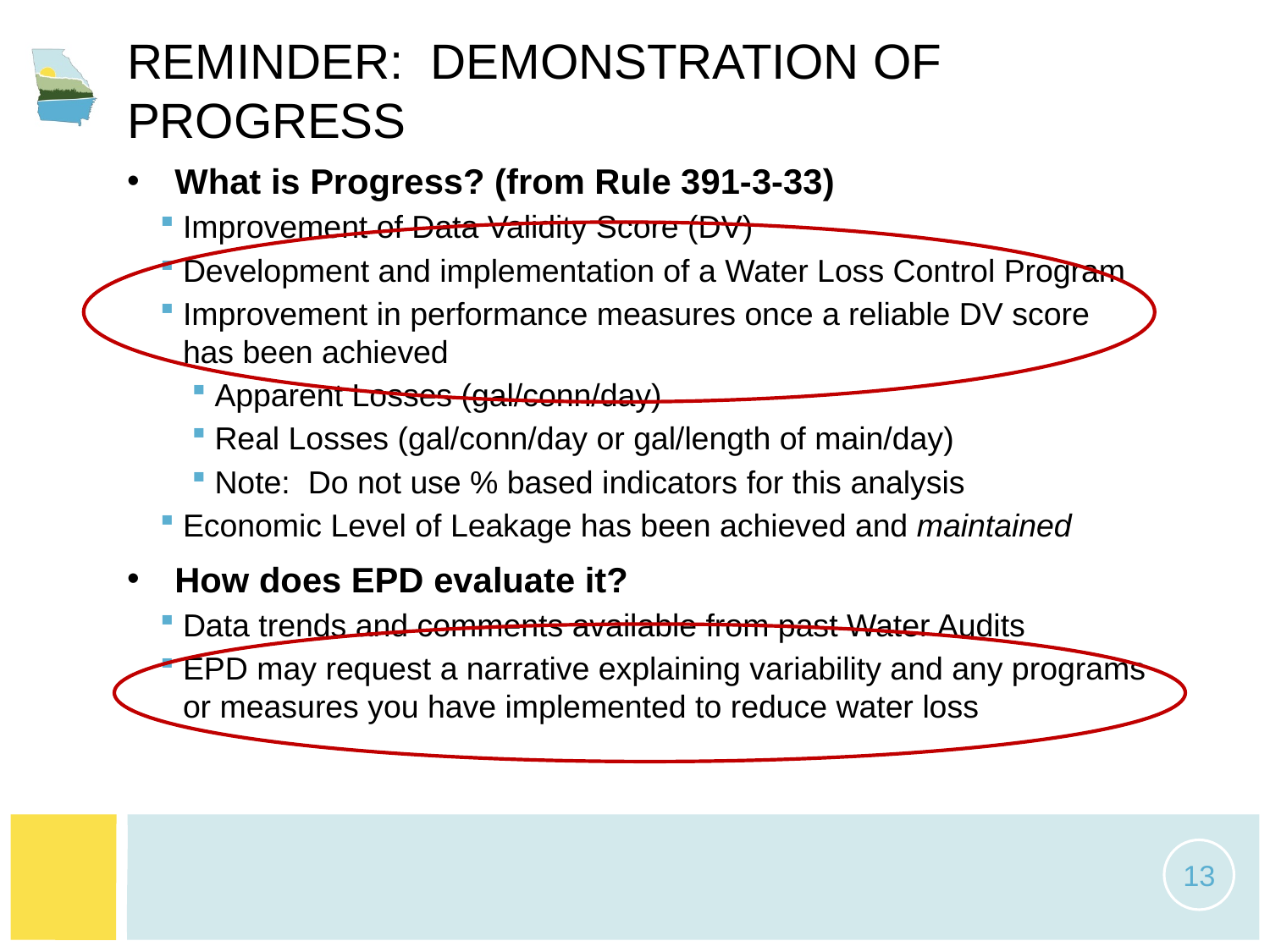

# Reminder:  Demonstration of progress
What is Progress? (from Rule 391-3-33)
Improvement of Data Validity Score (DV)
Development and implementation of a Water Loss Control Program
Improvement in performance measures once a reliable DV score has been achieved
Apparent Losses (gal/conn/day)
Real Losses (gal/conn/day or gal/length of main/day)
Note:  Do not use % based indicators for this analysis
Economic Level of Leakage has been achieved and maintained
How does EPD evaluate it?
Data trends and comments available from past Water Audits
EPD may request a narrative explaining variability and any programs or measures you have implemented to reduce water loss

13